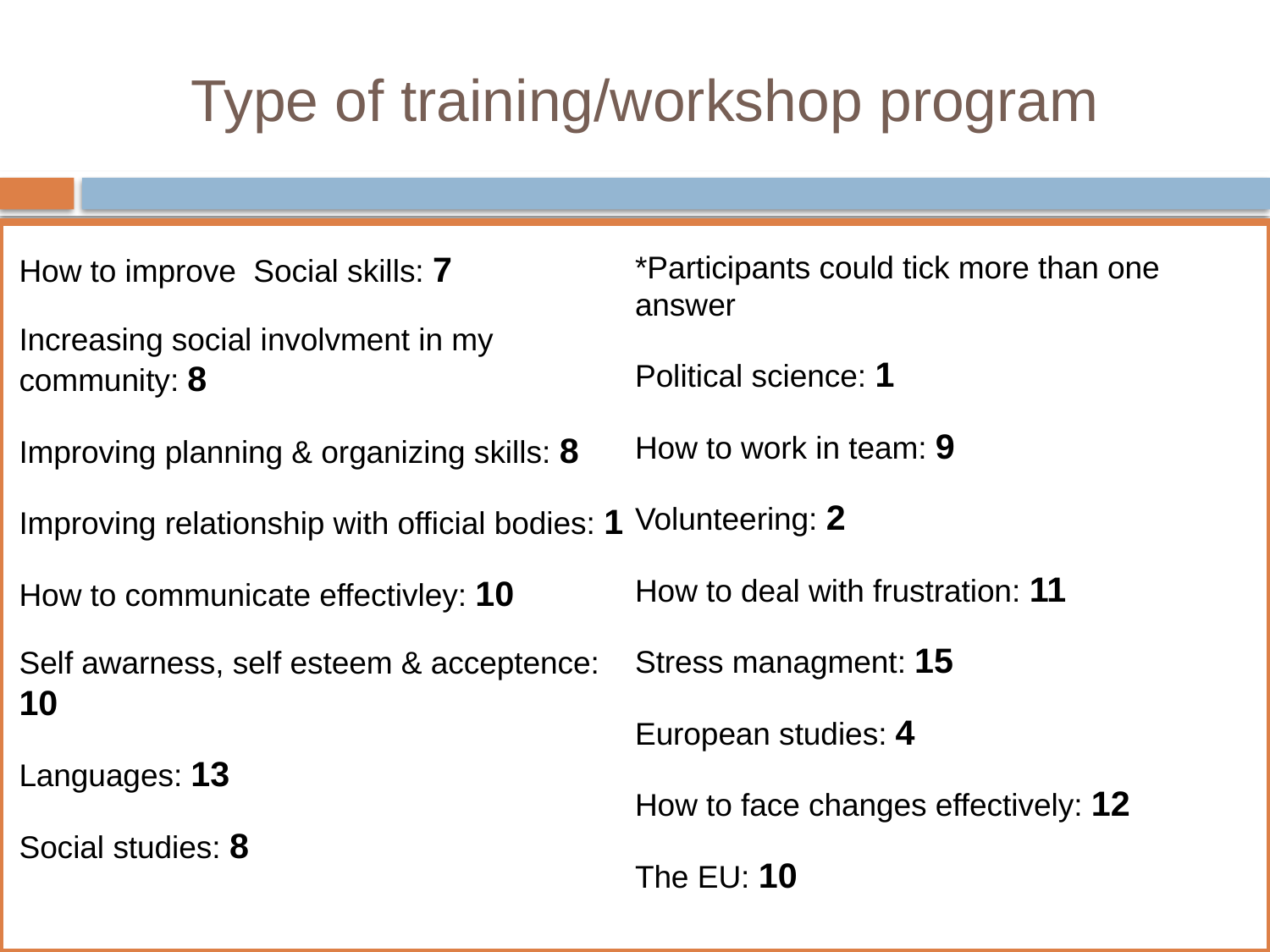

# Type of training/workshop program
How to improve  Social skills: 7
Increasing social involvment in my community: 8
Improving planning & organizing skills: 8
Improving relationship with official bodies: 1
How to communicate effectivley: 10
Self awarness, self esteem & acceptence: 10
Languages: 13
Social studies: 8

*Participants could tick more than one answer
Political science: 1
How to work in team: 9
Volunteering: 2
How to deal with frustration: 11
Stress managment: 15
European studies: 4
How to face changes effectively: 12
The EU: 10